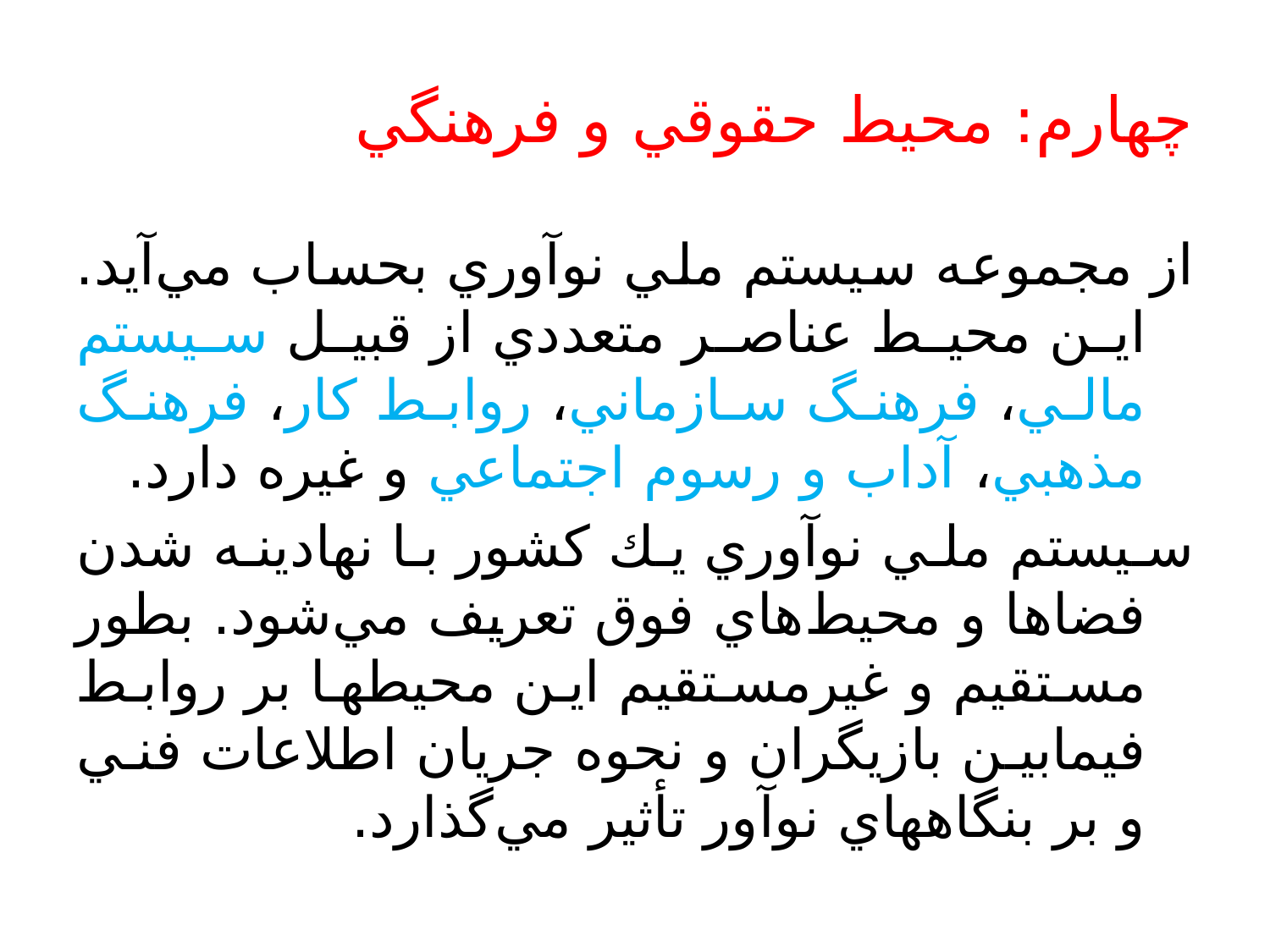

# چهارم: محيط حقوقي و فرهنگي
از مجموعه سيستم ملي نوآوري بحساب مي‌آيد. اين محيط عناصر متعددي از قبيل سيستم مالي، فرهنگ سازماني، روابط كار، فرهنگ مذهبي، آداب و رسوم اجتماعي و غيره دارد.
سيستم ملي نوآوري يك كشور با نهادينه شدن فضاها و محيط‌هاي فوق تعريف مي‌شود. بطور مستقيم و غيرمستقيم اين محيطها بر روابط فيمابين بازيگران و نحوه جريان اطلاعات فني و بر بنگاههاي نوآور تأثير مي‌گذارد.